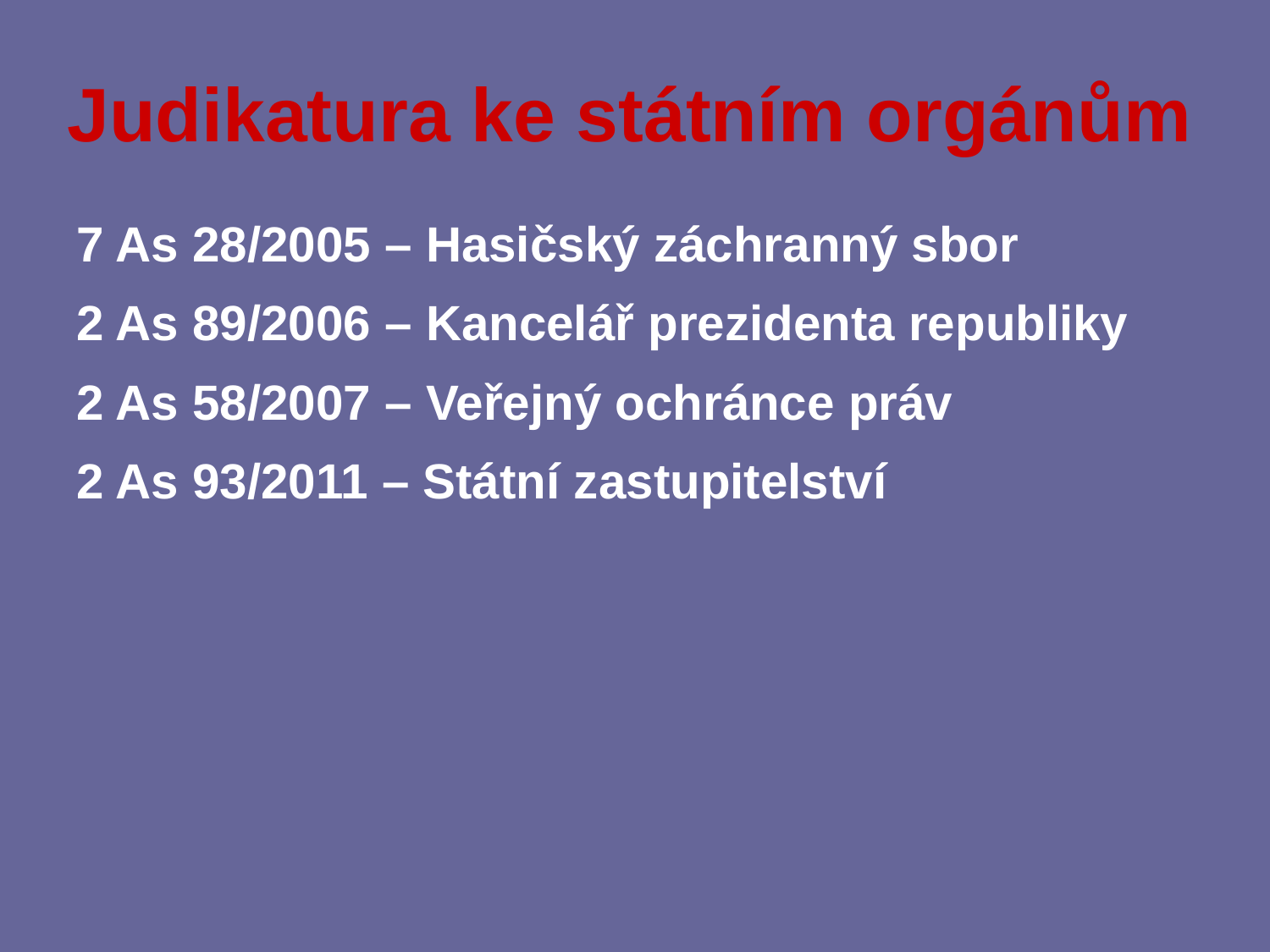

# Judikatura ke státním orgánům
7 As 28/2005 – Hasičský záchranný sbor
2 As 89/2006 – Kancelář prezidenta republiky
2 As 58/2007 – Veřejný ochránce práv
2 As 93/2011 – Státní zastupitelství